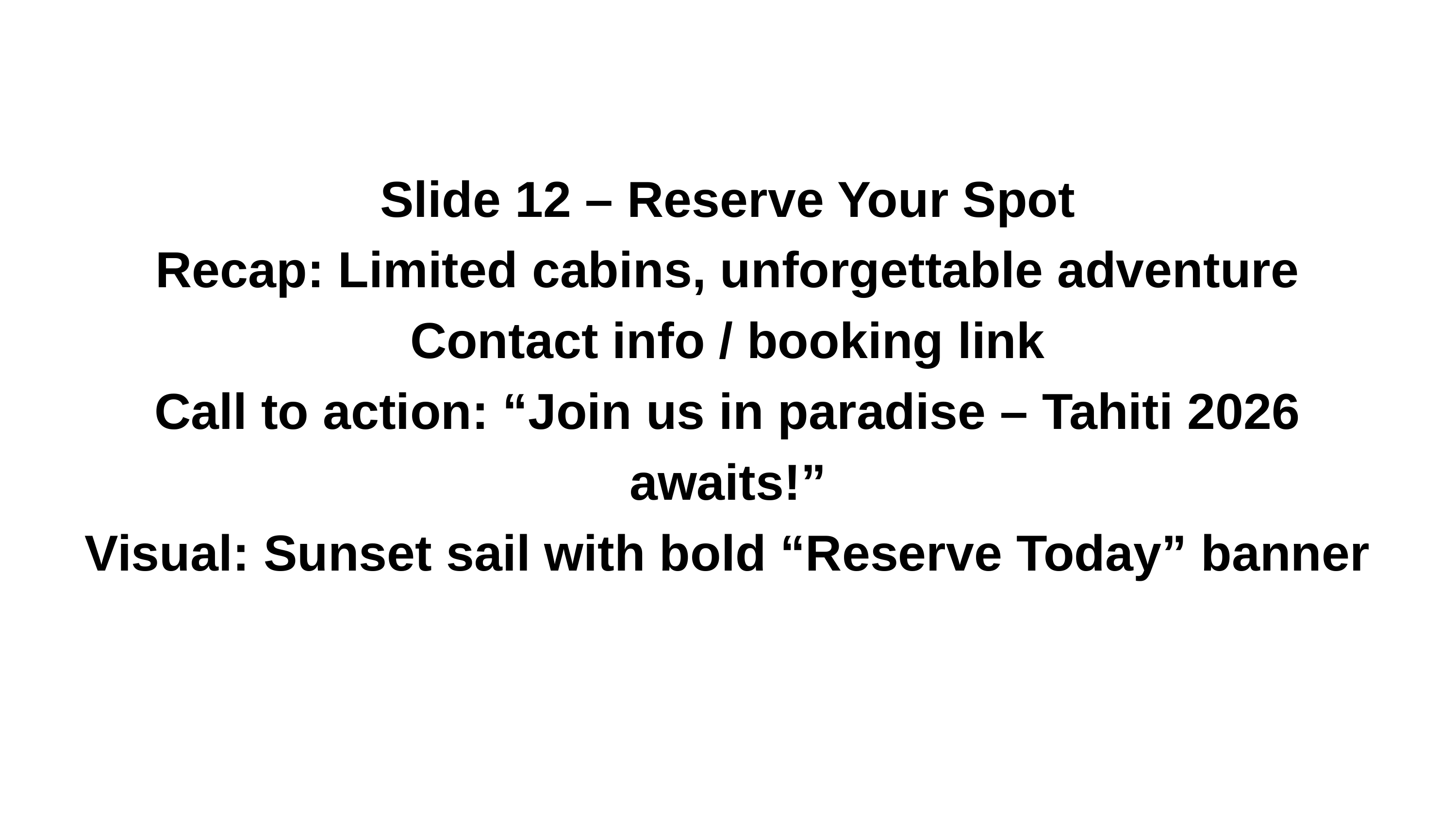

Slide 12 – Reserve Your Spot
Recap: Limited cabins, unforgettable adventure
Contact info / booking link
Call to action: “Join us in paradise – Tahiti 2026 awaits!”
Visual: Sunset sail with bold “Reserve Today” banner